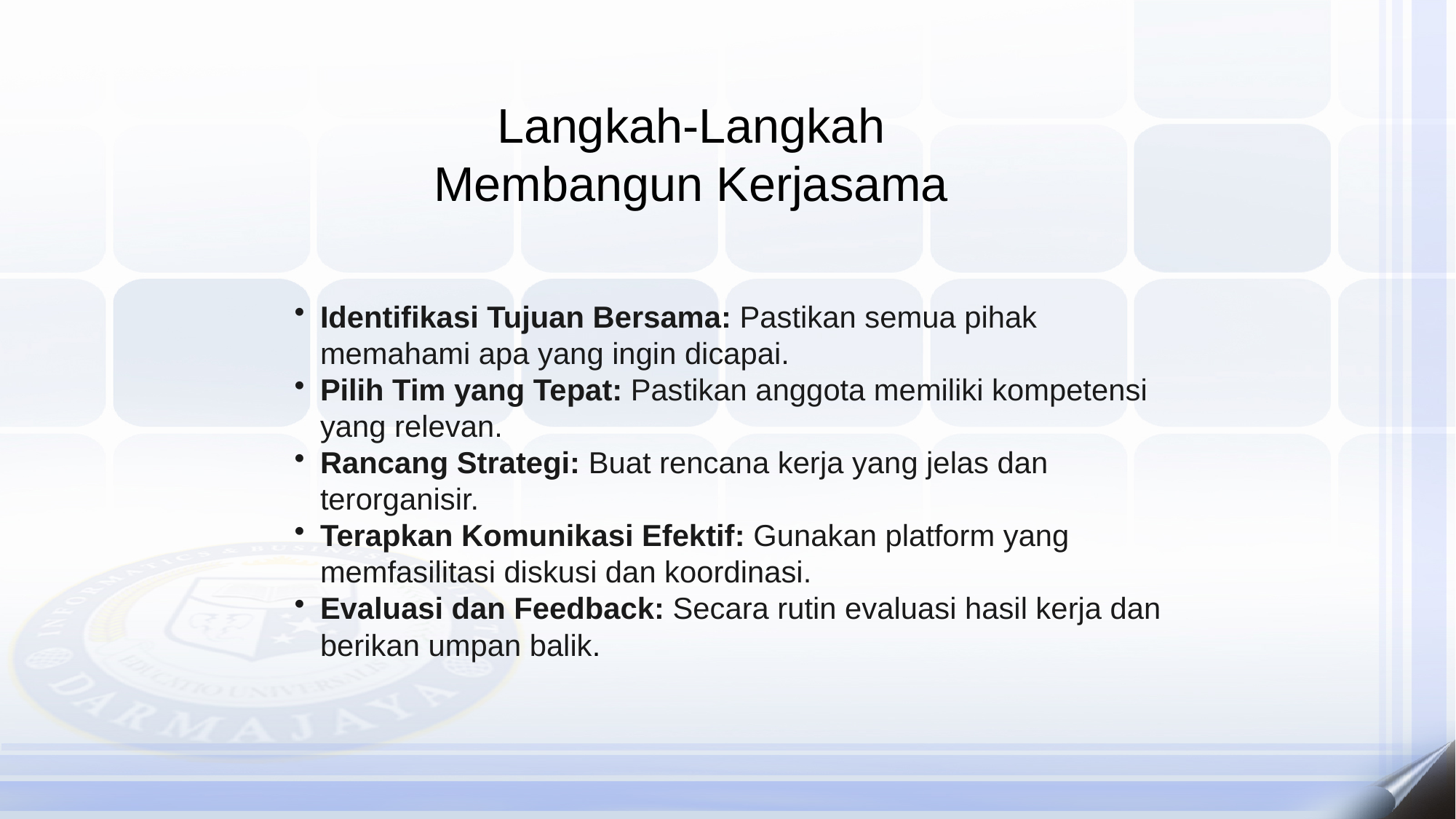

Langkah-Langkah Membangun Kerjasama
Identifikasi Tujuan Bersama: Pastikan semua pihak memahami apa yang ingin dicapai.
Pilih Tim yang Tepat: Pastikan anggota memiliki kompetensi yang relevan.
Rancang Strategi: Buat rencana kerja yang jelas dan terorganisir.
Terapkan Komunikasi Efektif: Gunakan platform yang memfasilitasi diskusi dan koordinasi.
Evaluasi dan Feedback: Secara rutin evaluasi hasil kerja dan berikan umpan balik.